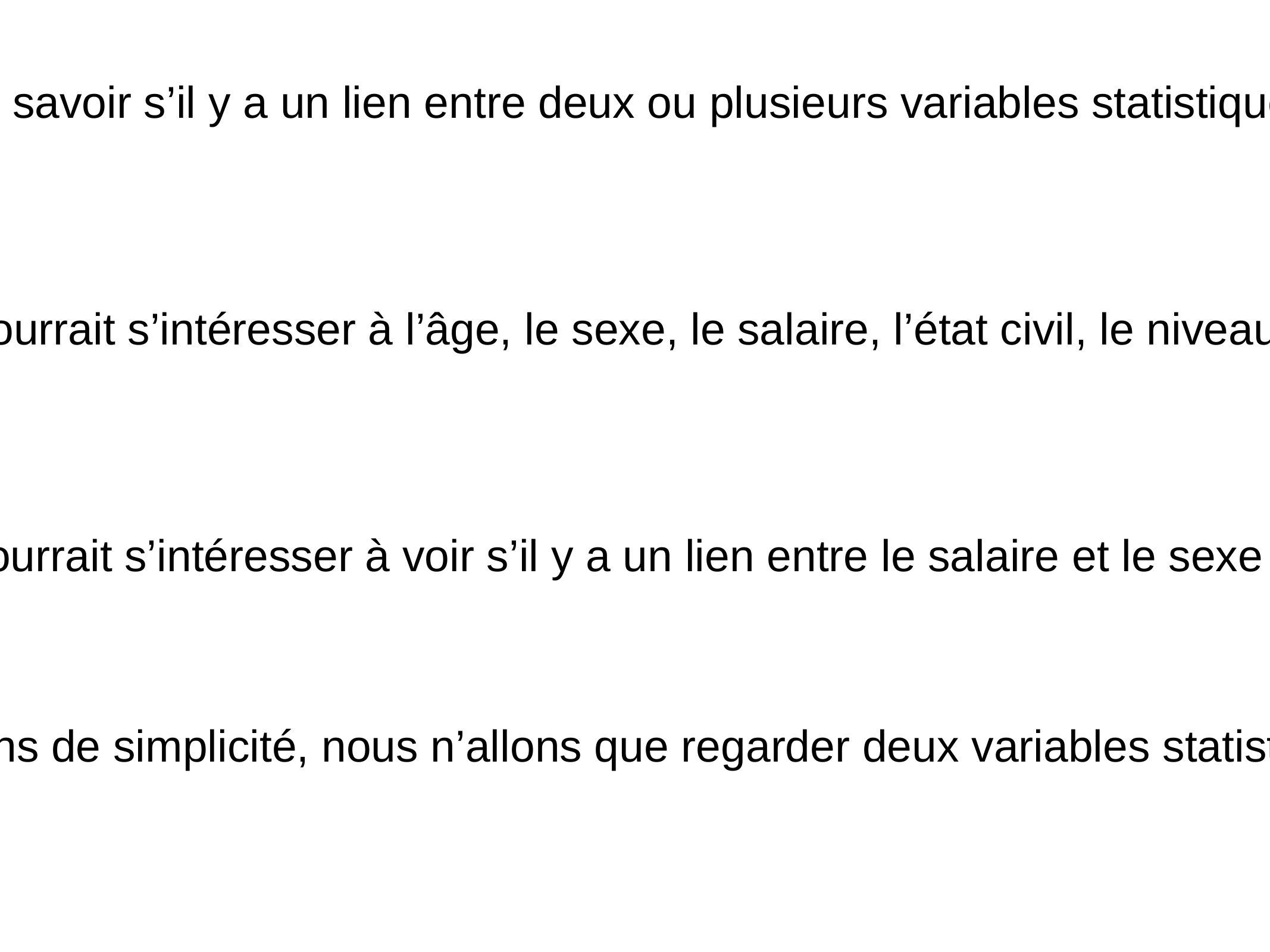

Il arrive souvent qu’on veuille savoir s’il y a un lien entre deux ou plusieurs variables statistiques sur une même population.
Par exemple, si on fait une enquête on pourrait s’intéresser à l’âge, le sexe, le salaire, l’état civil, le niveau de scolarité, la langue maternelle, etc.
Ensuite on pourrait s’intéresser à voir s’il y a un lien entre le salaire et le sexe par exemple.
Pour des raisons de simplicité, nous n’allons que regarder deux variables statistiques à la fois.